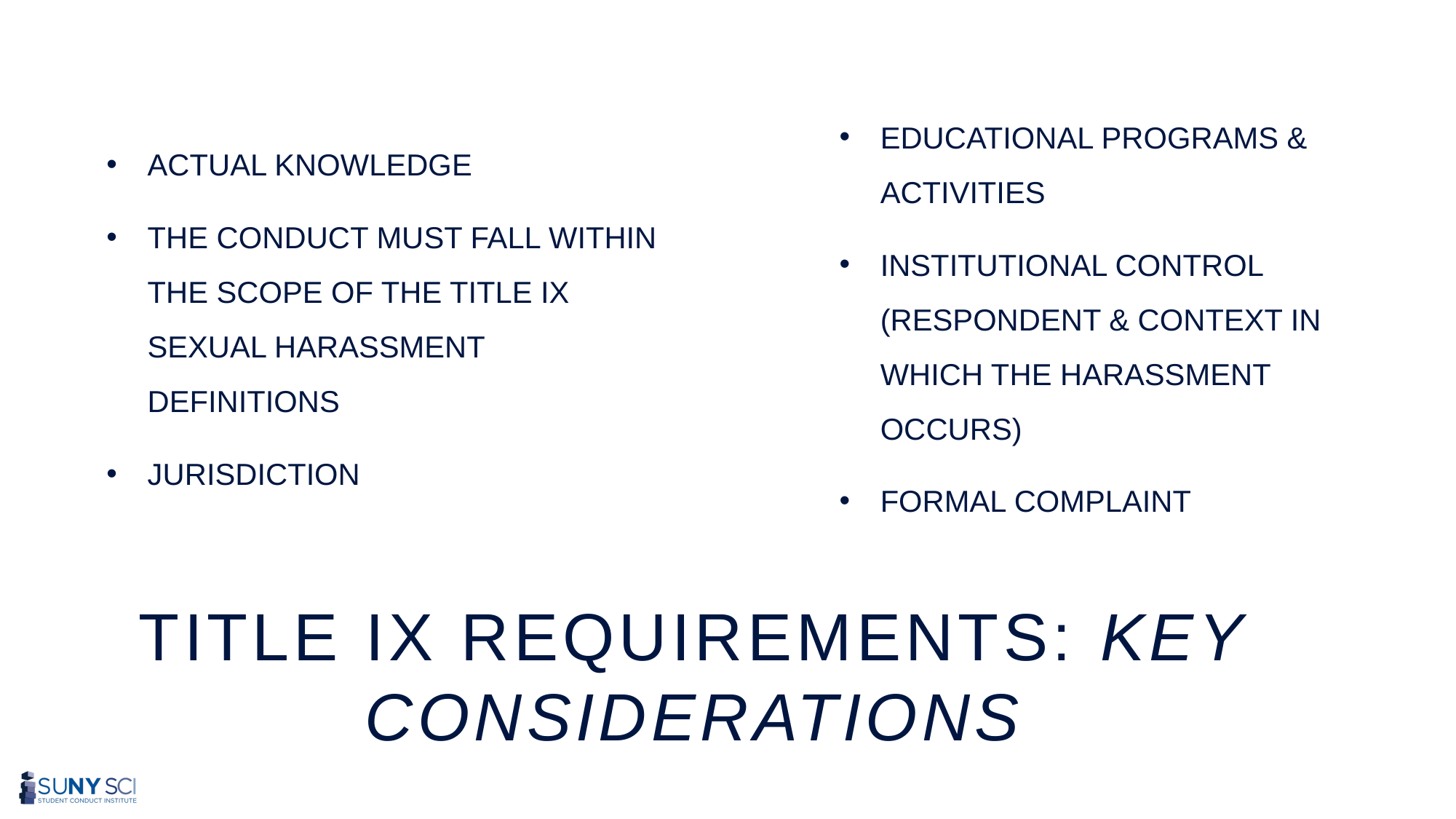

EDUCATIONAL PROGRAMS & ACTIVITIES
INSTITUTIONAL CONTROL (RESPONDENT & CONTEXT IN WHICH THE HARASSMENT OCCURS)
FORMAL COMPLAINT
ACTUAL KNOWLEDGE
THE CONDUCT MUST FALL WITHIN THE SCOPE OF THE TITLE IX SEXUAL HARASSMENT DEFINITIONS
JURISDICTION
Title ix REQUIREMENTS: KEY CONSIDERATIONS